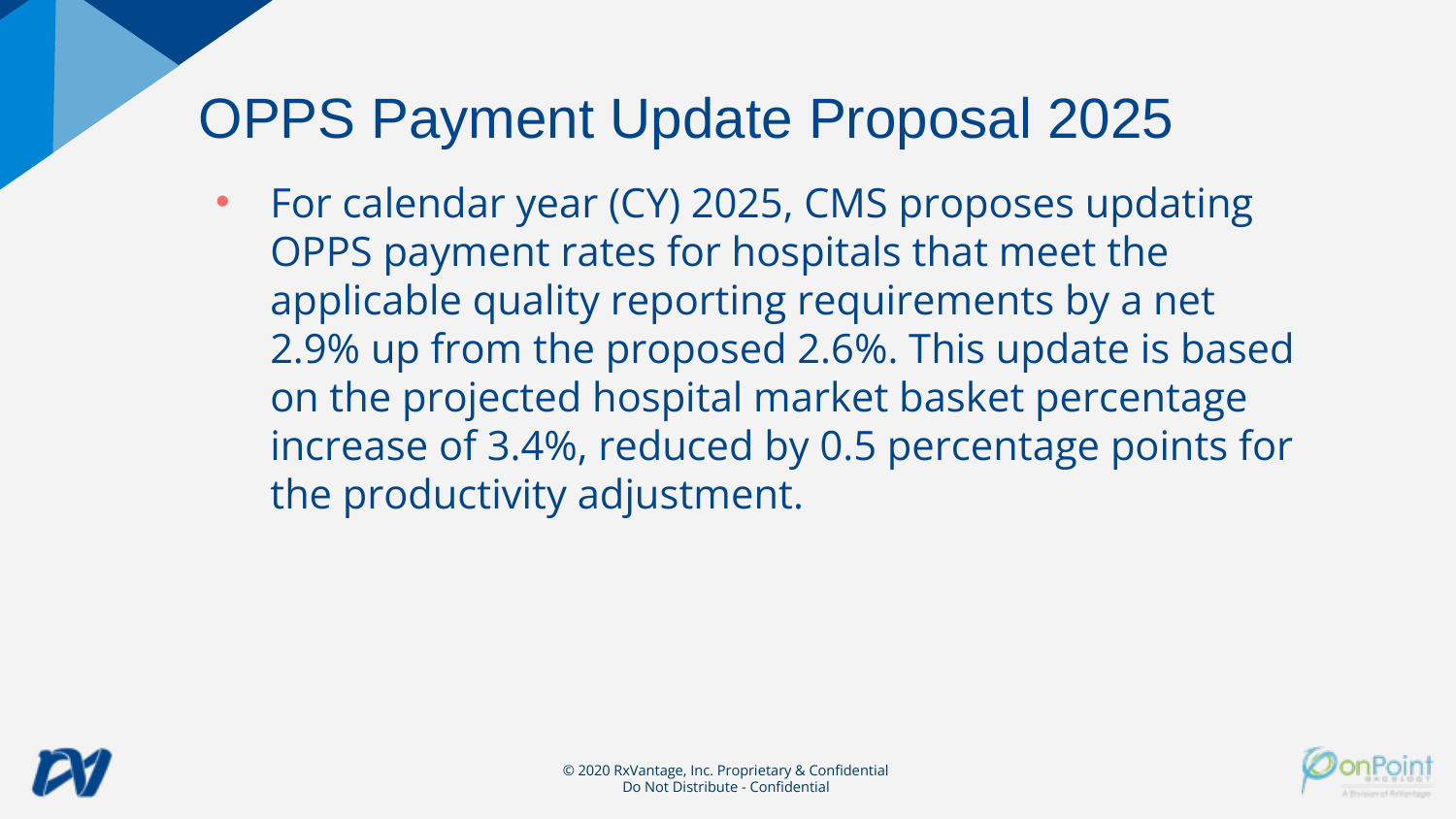

OPPS Payment Update Proposal 2025
For calendar year (CY) 2025, CMS proposes updating OPPS payment rates for hospitals that meet the applicable quality reporting requirements by a net 2.9% up from the proposed 2.6%. This update is based on the projected hospital market basket percentage increase of 3.4%, reduced by 0.5 percentage points for the productivity adjustment.